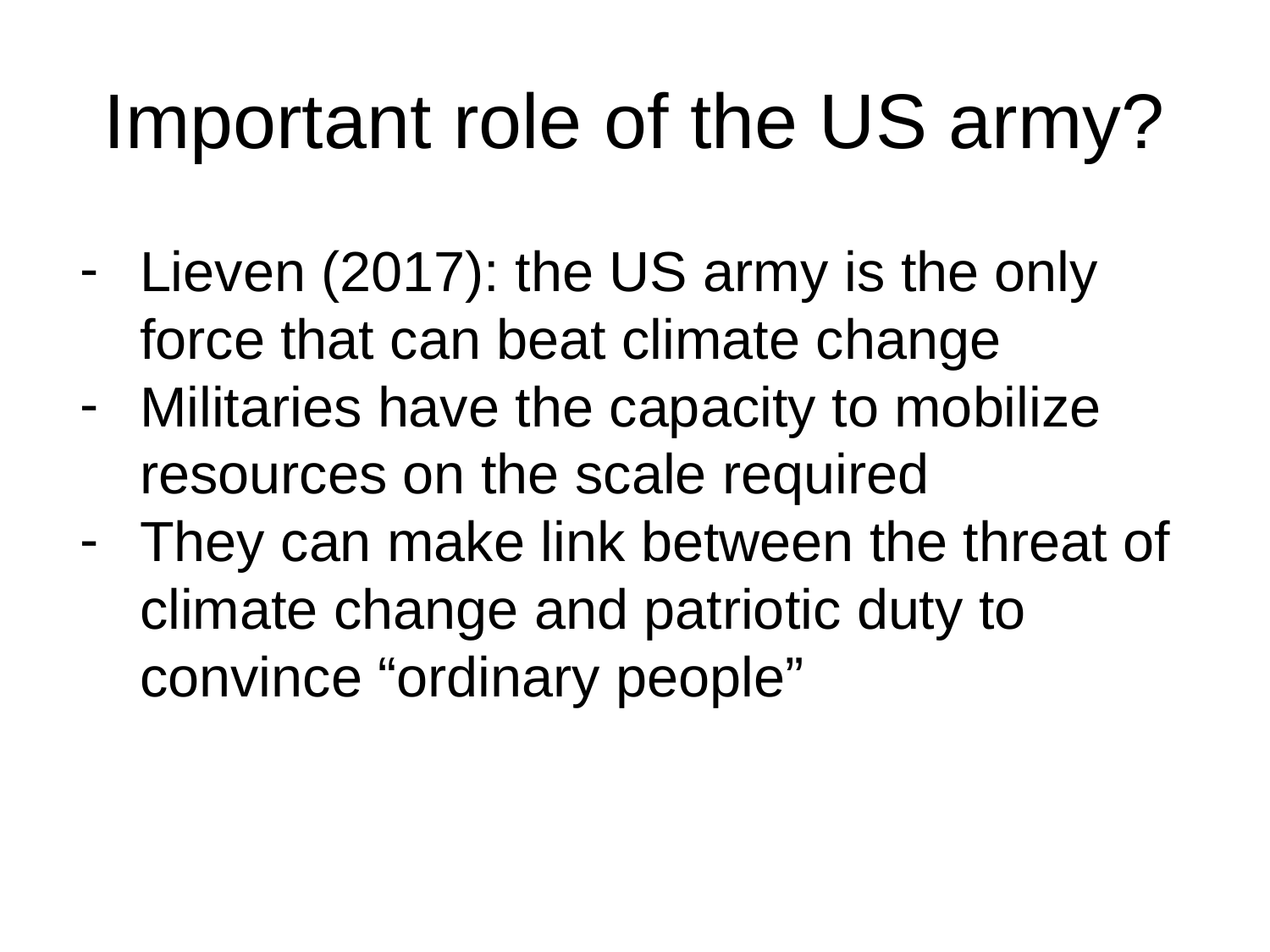

# Important role of the US army?
Lieven (2017): the US army is the only force that can beat climate change
Militaries have the capacity to mobilize resources on the scale required
They can make link between the threat of climate change and patriotic duty to convince “ordinary people”